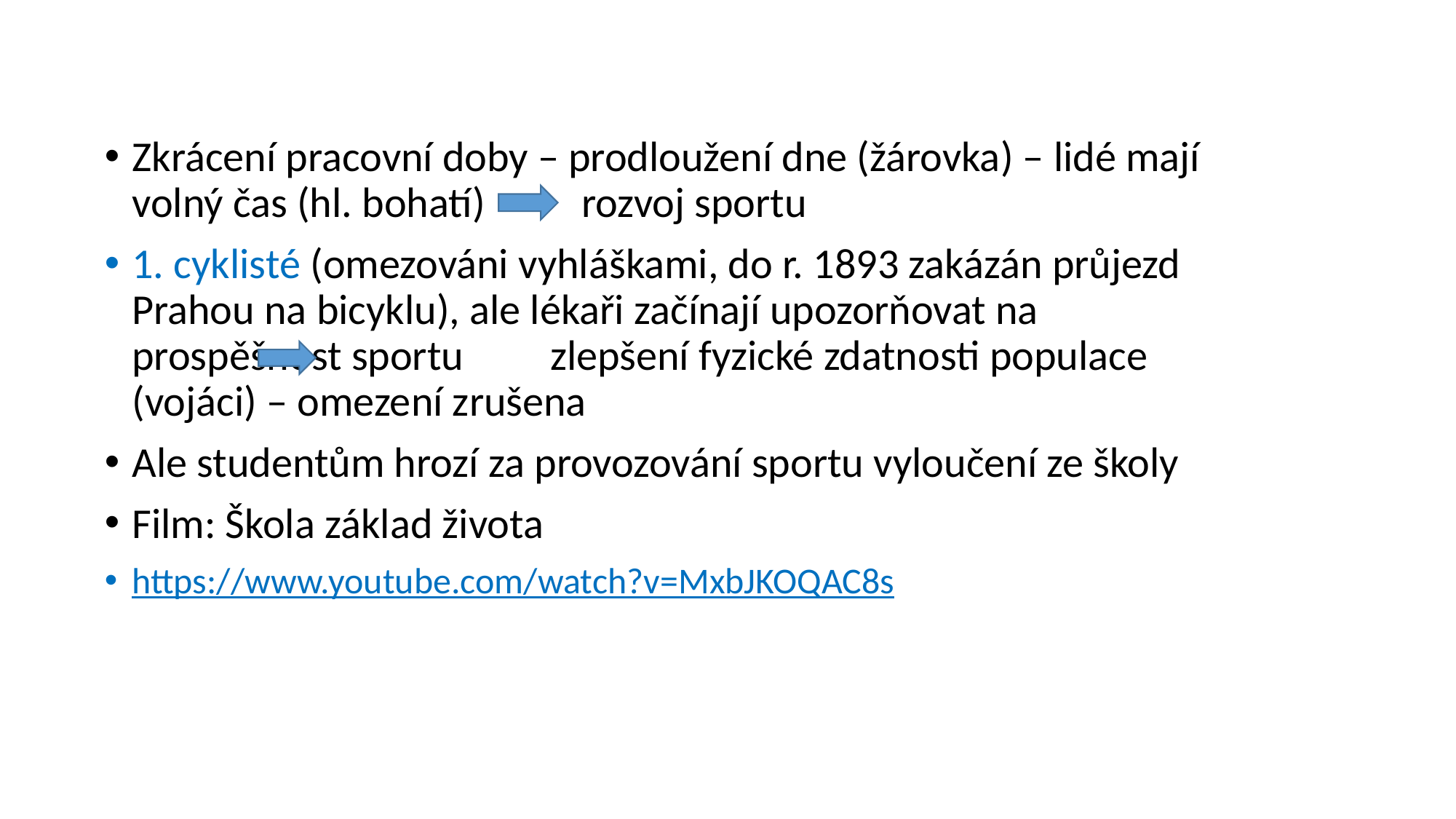

Zkrácení pracovní doby – prodloužení dne (žárovka) – lidé mají volný čas (hl. bohatí)          rozvoj sportu
1. cyklisté (omezováni vyhláškami, do r. 1893 zakázán průjezd Prahou na bicyklu), ale lékaři začínají upozorňovat na prospěšnost sportu         zlepšení fyzické zdatnosti populace (vojáci) – omezení zrušena
Ale studentům hrozí za provozování sportu vyloučení ze školy
Film: Škola základ života
https://www.youtube.com/watch?v=MxbJKOQAC8s